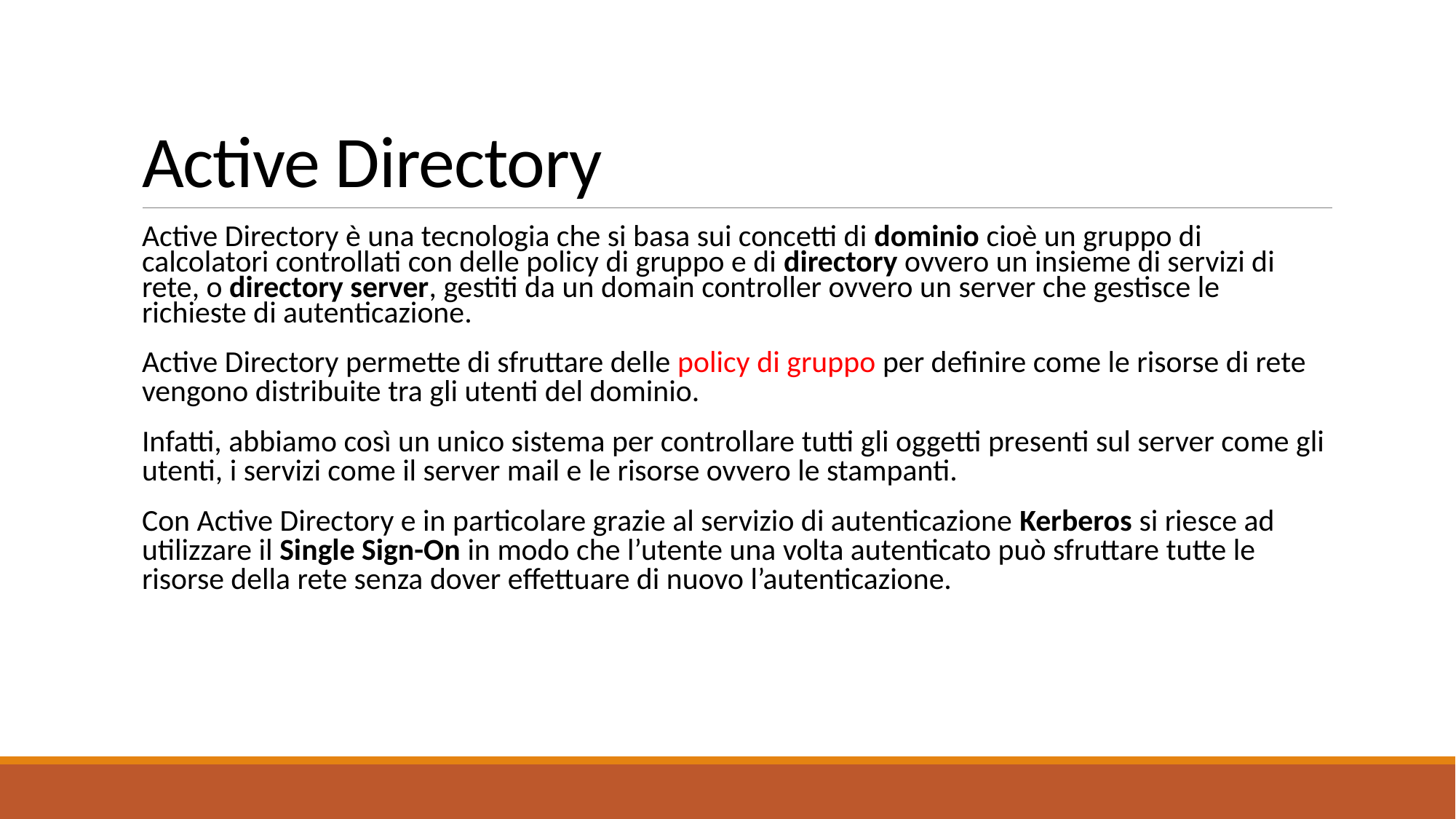

# Active Directory
Active Directory è una tecnologia che si basa sui concetti di dominio cioè un gruppo di calcolatori controllati con delle policy di gruppo e di directory ovvero un insieme di servizi di rete, o directory server, gestiti da un domain controller ovvero un server che gestisce le richieste di autenticazione.
Active Directory permette di sfruttare delle policy di gruppo per definire come le risorse di rete vengono distribuite tra gli utenti del dominio.
Infatti, abbiamo così un unico sistema per controllare tutti gli oggetti presenti sul server come gli utenti, i servizi come il server mail e le risorse ovvero le stampanti.
Con Active Directory e in particolare grazie al servizio di autenticazione Kerberos si riesce ad utilizzare il Single Sign-On in modo che l’utente una volta autenticato può sfruttare tutte le risorse della rete senza dover effettuare di nuovo l’autenticazione.